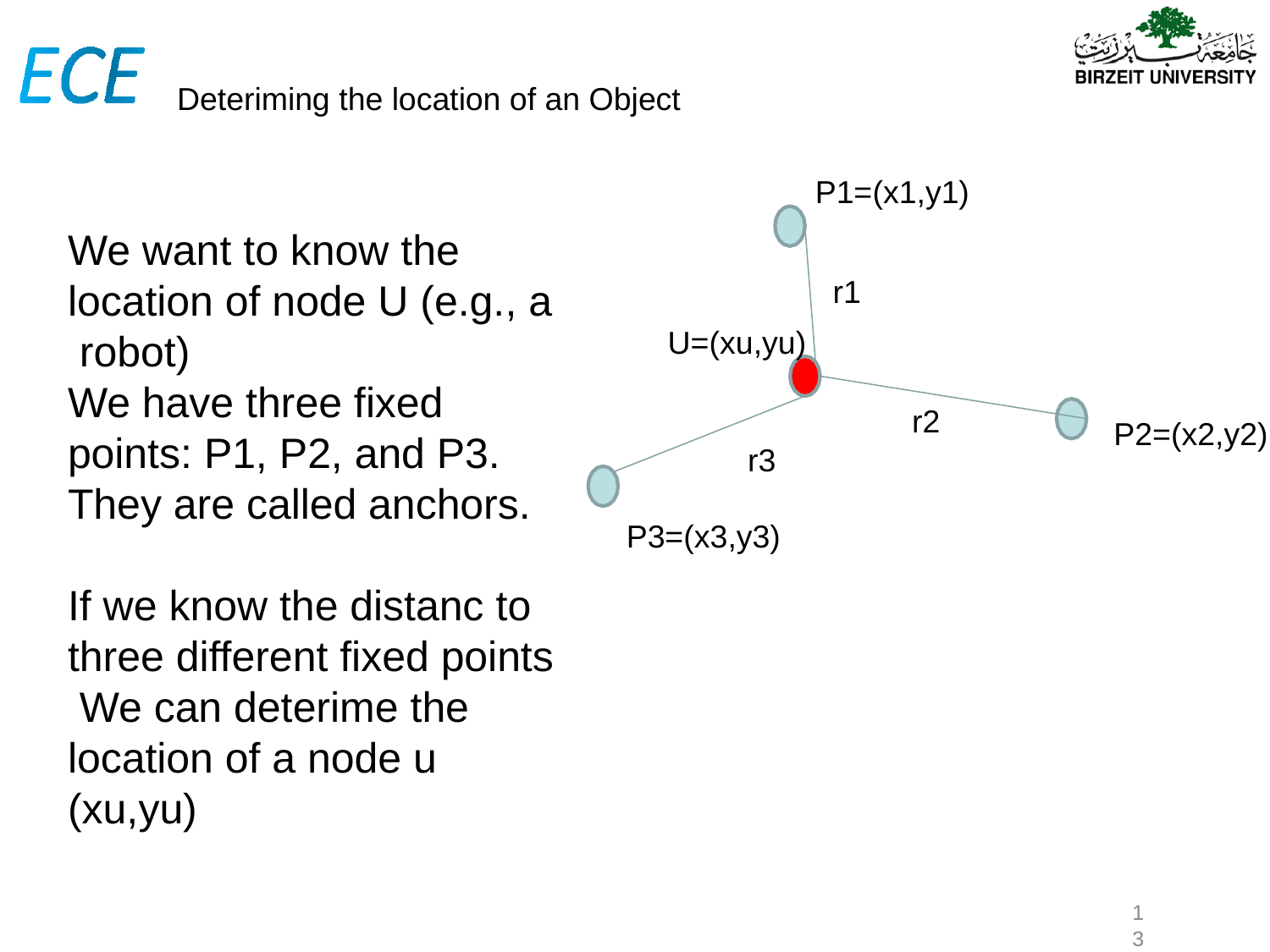

# Deteriming the location of an Object
P1=(x1,y1)

We want to know the  location of node U (e.g., a  robot)
We have three fixed  points: P1, P2, and P3.  They are called anchors.

r1
U=(xu,yu)

r2
P2=(x2,y2)
r3

P3=(x3,y3)
If we know the distanc to  three different fixed points  We can deterime the  location of a node u  (xu,yu)
138